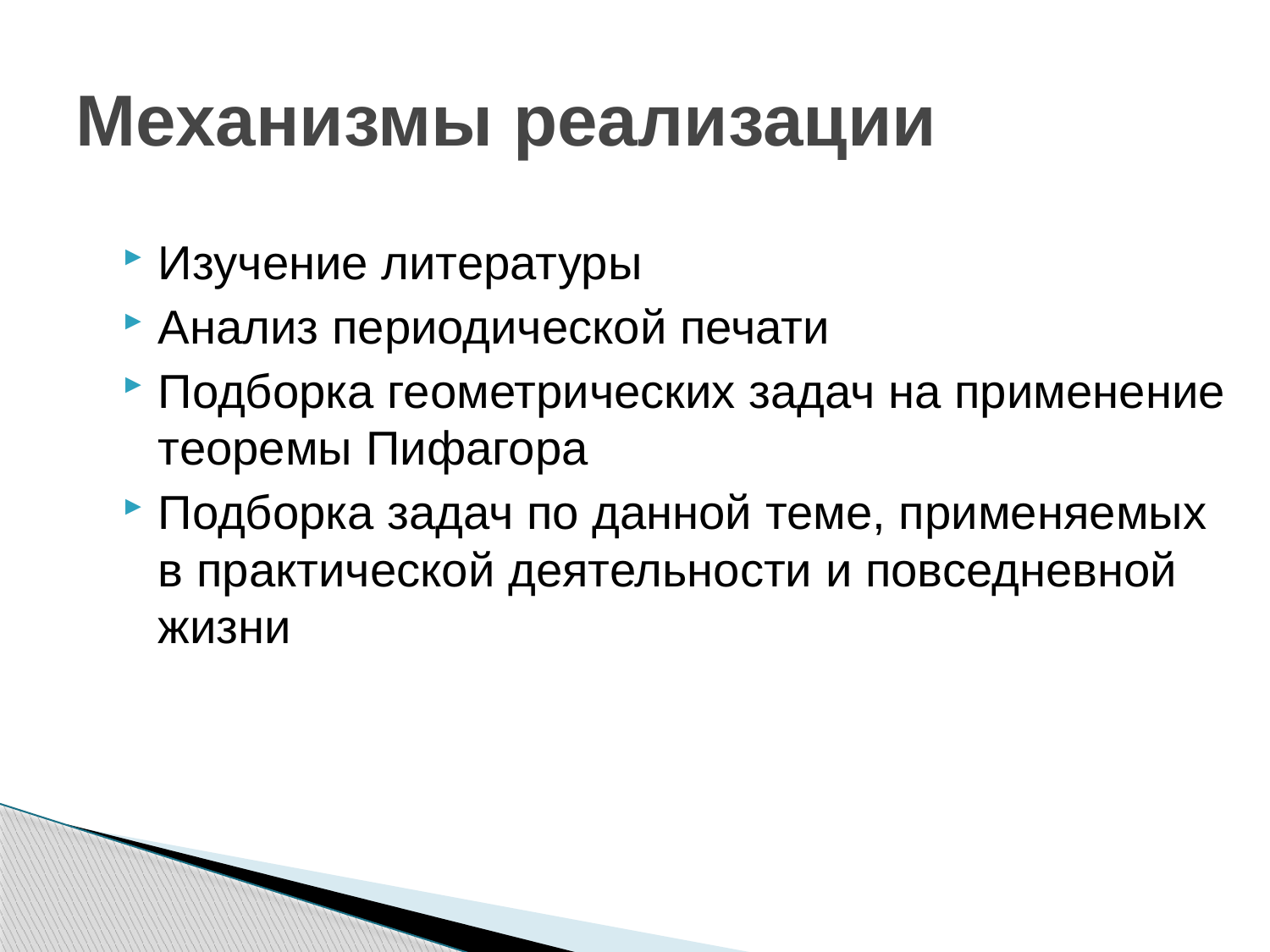

# Механизмы реализации
Изучение литературы
Анализ периодической печати
Подборка геометрических задач на применение теоремы Пифагора
Подборка задач по данной теме, применяемых в практической деятельности и повседневной жизни